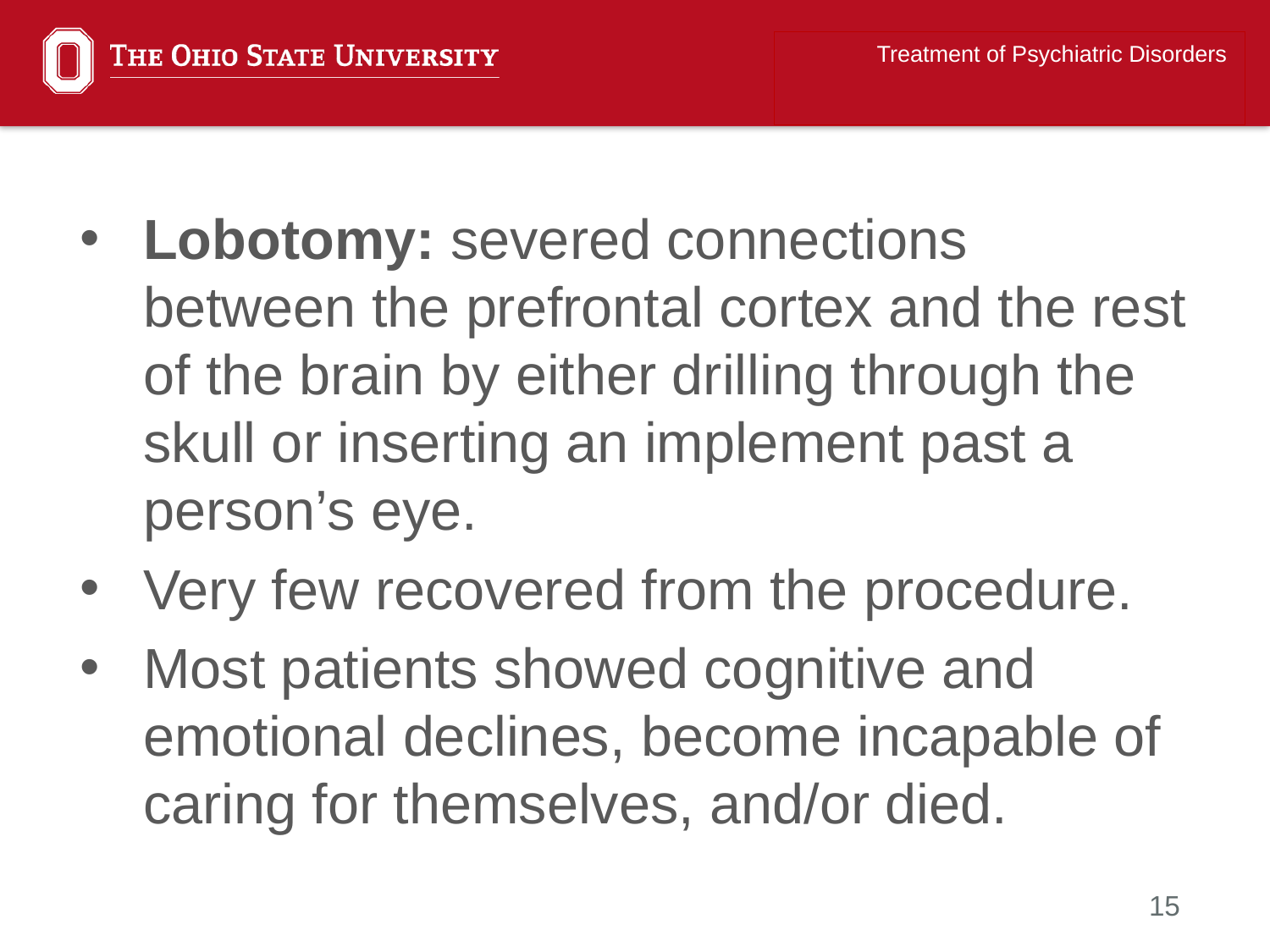

Treatment of Psychiatric Disorders

Lobotomy: severed connections between the prefrontal cortex and the rest of the brain by either drilling through the skull or inserting an implement past a person’s eye.
Very few recovered from the procedure.
Most patients showed cognitive and emotional declines, become incapable of caring for themselves, and/or died.